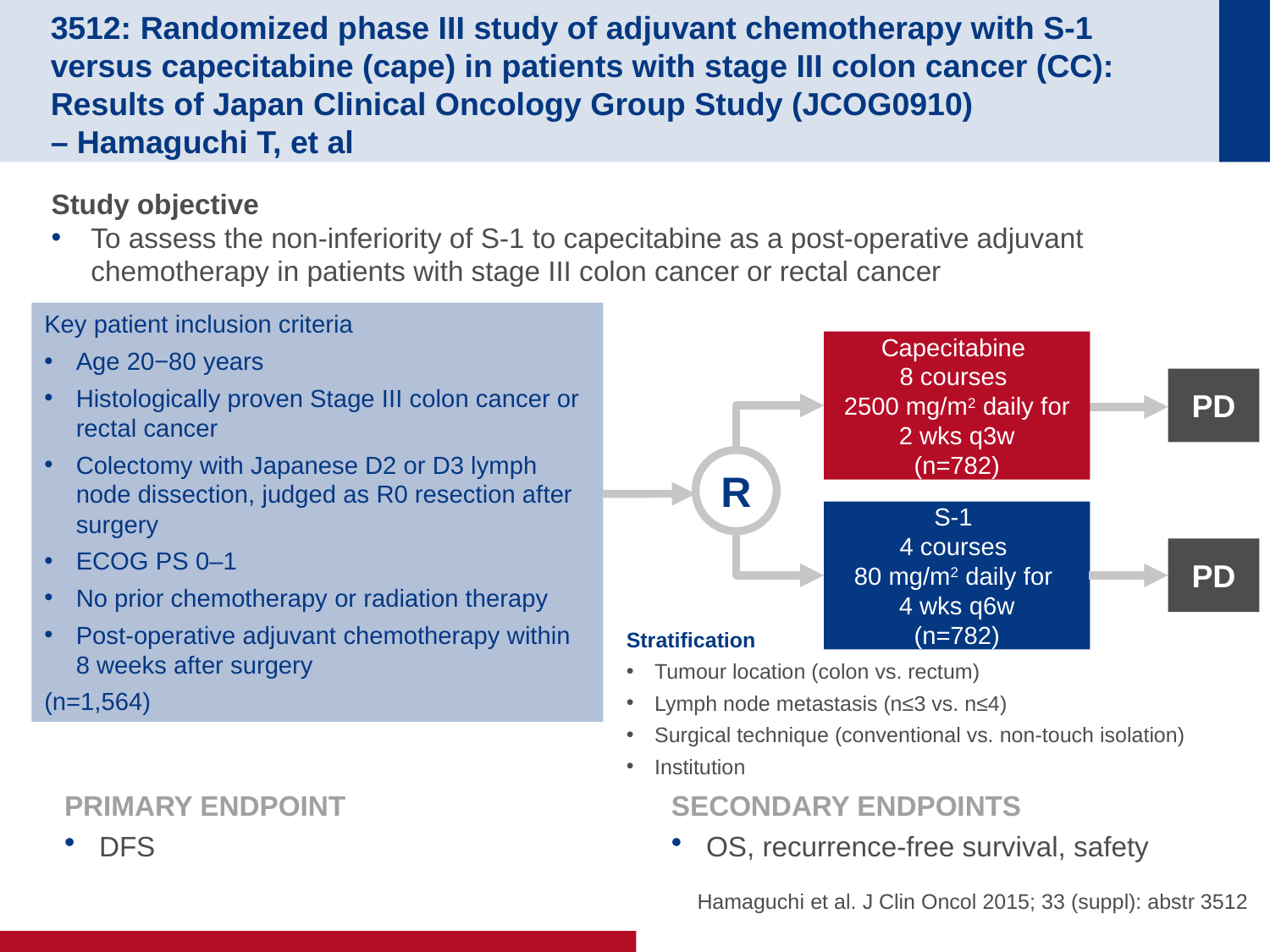

# 3512: Randomized phase III study of adjuvant chemotherapy with S-1 versus capecitabine (cape) in patients with stage III colon cancer (CC): Results of Japan Clinical Oncology Group Study (JCOG0910) – Hamaguchi T, et al
Study objective
To assess the non-inferiority of S-1 to capecitabine as a post-operative adjuvant chemotherapy in patients with stage III colon cancer or rectal cancer

Key patient inclusion criteria
Age 20−80 years
Histologically proven Stage III colon cancer or rectal cancer
Colectomy with Japanese D2 or D3 lymph node dissection, judged as R0 resection after surgery
ECOG PS 0–1
No prior chemotherapy or radiation therapy
Post-operative adjuvant chemotherapy within
8 weeks after surgery
(n=1,564)
Capecitabine
8 courses
2500 mg/m2 daily for 2 wks q3w
(n=782)
PD
R
S-1
4 courses
80 mg/m2 daily for
4 wks q6w
(n=782)
PD
Stratification
Tumour location (colon vs. rectum)
Lymph node metastasis (n≤3 vs. n≤4)
Surgical technique (conventional vs. non-touch isolation)
Institution
PRIMARY ENDPOINT
DFS
SECONDARY ENDPOINTS
OS, recurrence-free survival, safety
Hamaguchi et al. J Clin Oncol 2015; 33 (suppl): abstr 3512